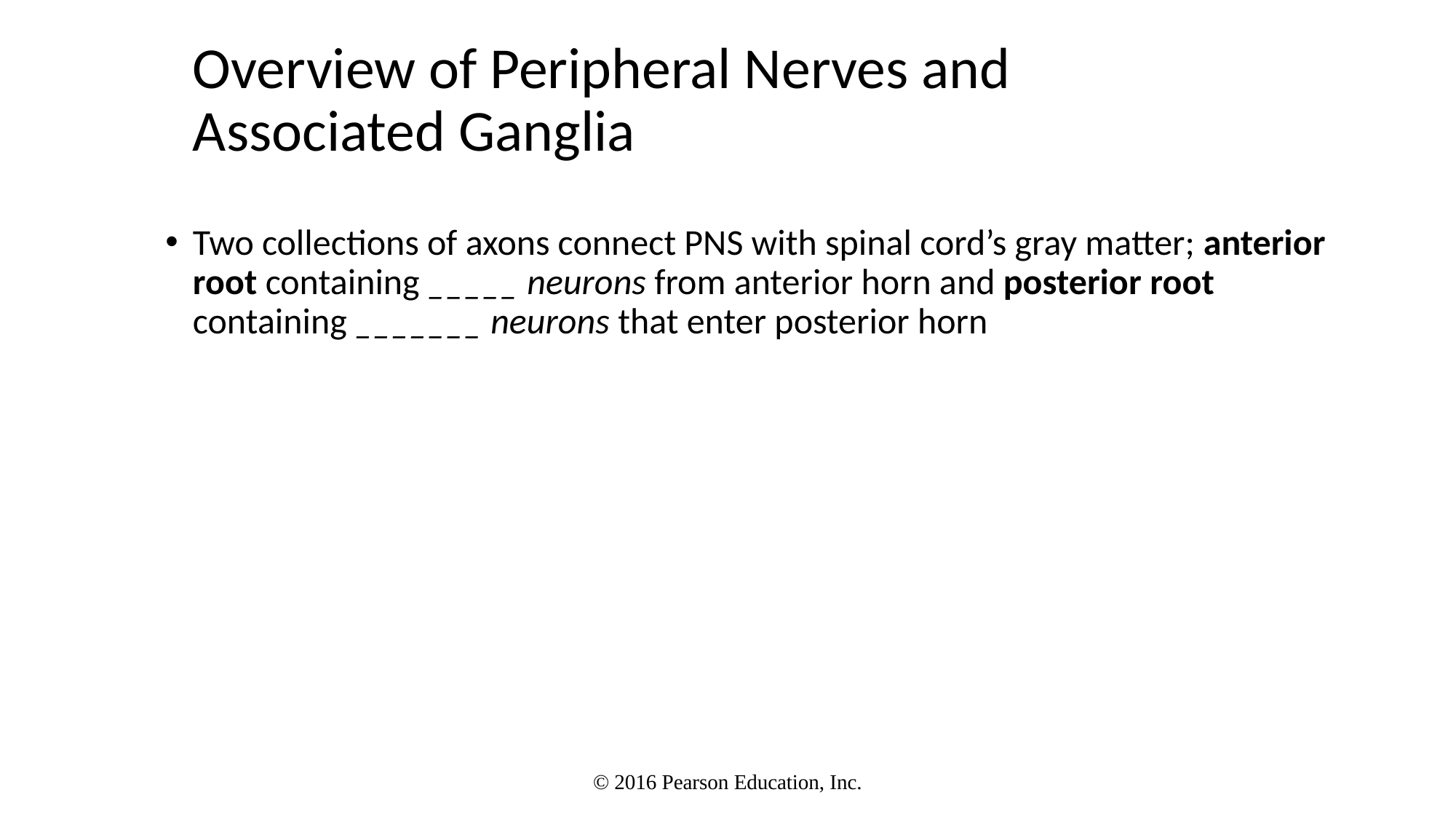

# Overview of Peripheral Nerves and Associated Ganglia
Two collections of axons connect PNS with spinal cord’s gray matter; anterior root containing _____ neurons from anterior horn and posterior root containing _______ neurons that enter posterior horn
© 2016 Pearson Education, Inc.